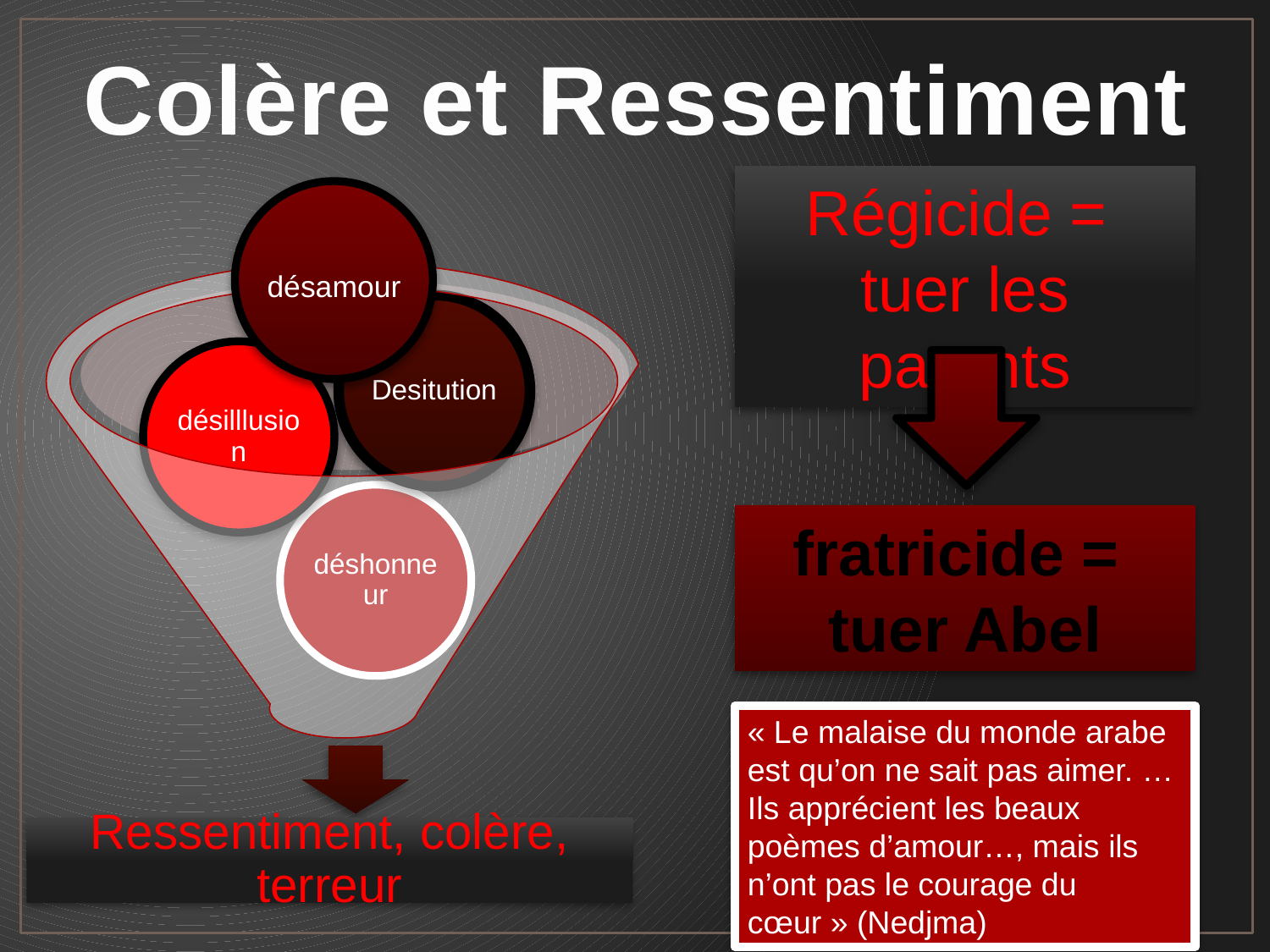

# Colère et Ressentiment
Régicide =
tuer les parents

désamour
Ressentiment, colère, terreur
déshonneur
désilllusion
Desitution

fratricide =
tuer Abel
« Le malaise du monde arabe  est qu’on ne sait pas aimer. …Ils apprécient les beaux poèmes d’amour…, mais ils n’ont pas le courage du cœur » (Nedjma)